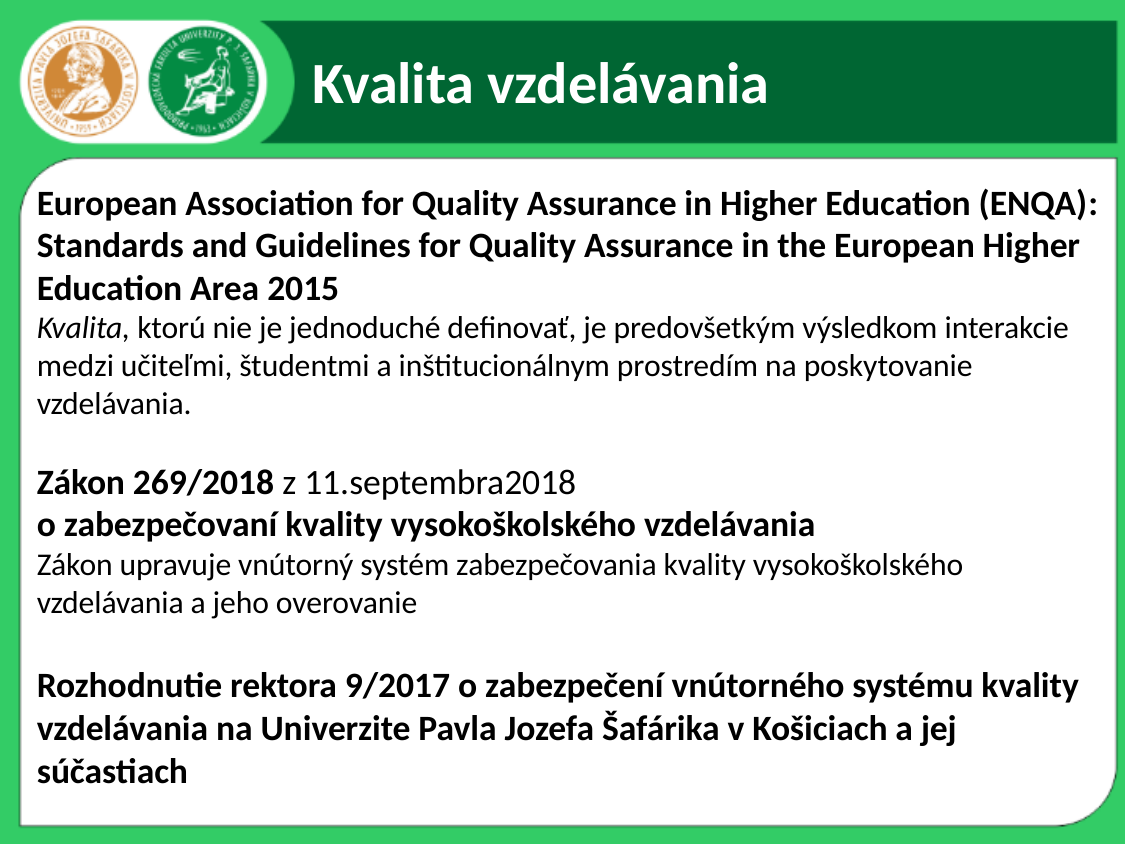

# Kvalita vzdelávania
European Association for Quality Assurance in Higher Education (ENQA): Standards and Guidelines for Quality Assurance in the European Higher Education Area 2015
Kvalita, ktorú nie je jednoduché definovať, je predovšetkým výsledkom interakcie medzi učiteľmi, študentmi a inštitucionálnym prostredím na poskytovanie vzdelávania.

Zákon 269/2018 z 11.septembra2018
o zabezpečovaní kvality vysokoškolského vzdelávania
Zákon upravuje vnútorný systém zabezpečovania kvality vysokoškolského vzdelávania a jeho overovanie

Rozhodnutie rektora 9/2017 o zabezpečení vnútorného systému kvality vzdelávania na Univerzite Pavla Jozefa Šafárika v Košiciach a jej súčastiach